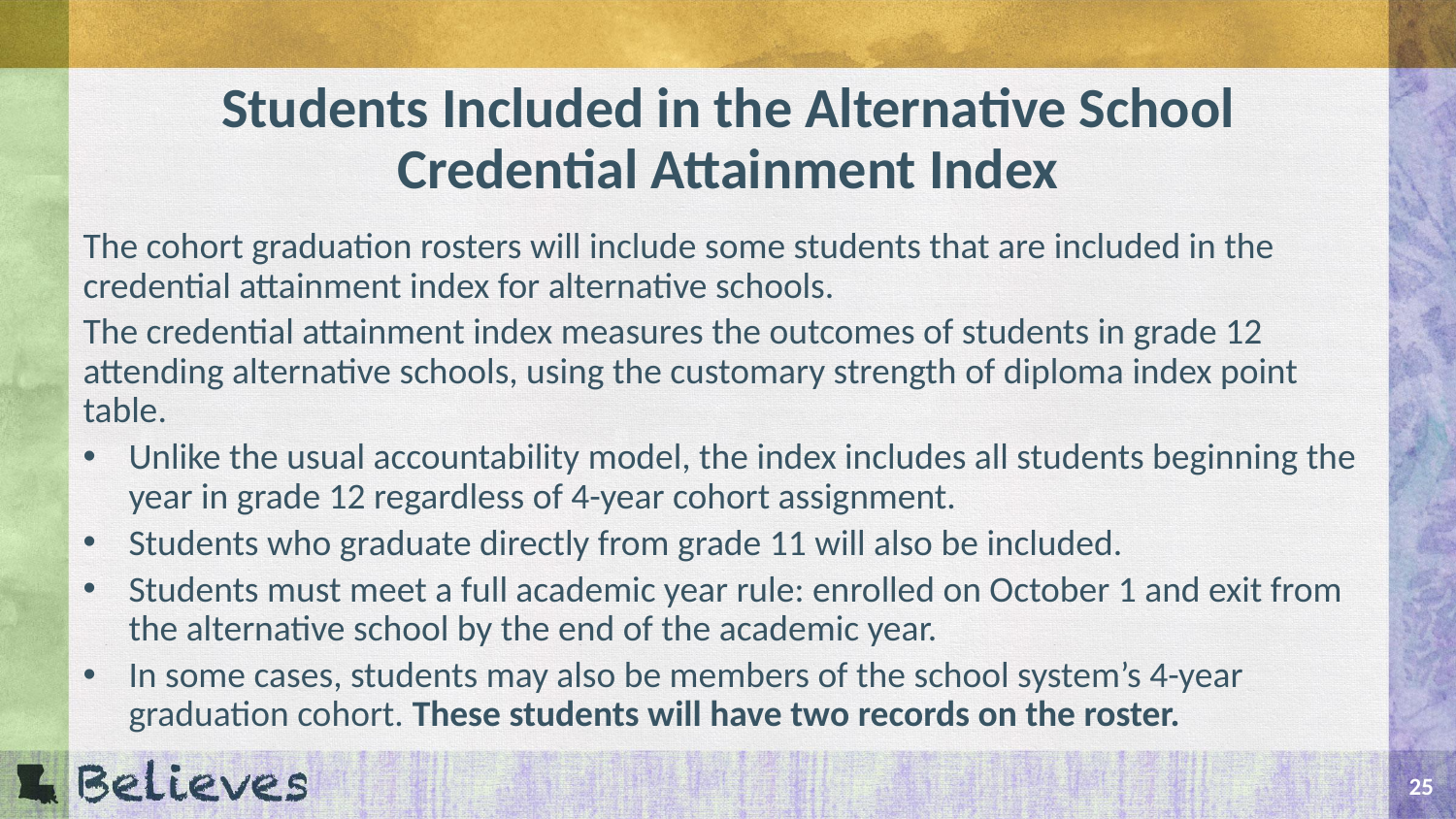

# Students Included in the Alternative School Credential Attainment Index
The cohort graduation rosters will include some students that are included in the credential attainment index for alternative schools.
The credential attainment index measures the outcomes of students in grade 12 attending alternative schools, using the customary strength of diploma index point table.
Unlike the usual accountability model, the index includes all students beginning the year in grade 12 regardless of 4-year cohort assignment.
Students who graduate directly from grade 11 will also be included.
Students must meet a full academic year rule: enrolled on October 1 and exit from the alternative school by the end of the academic year.
In some cases, students may also be members of the school system’s 4-year graduation cohort. These students will have two records on the roster.